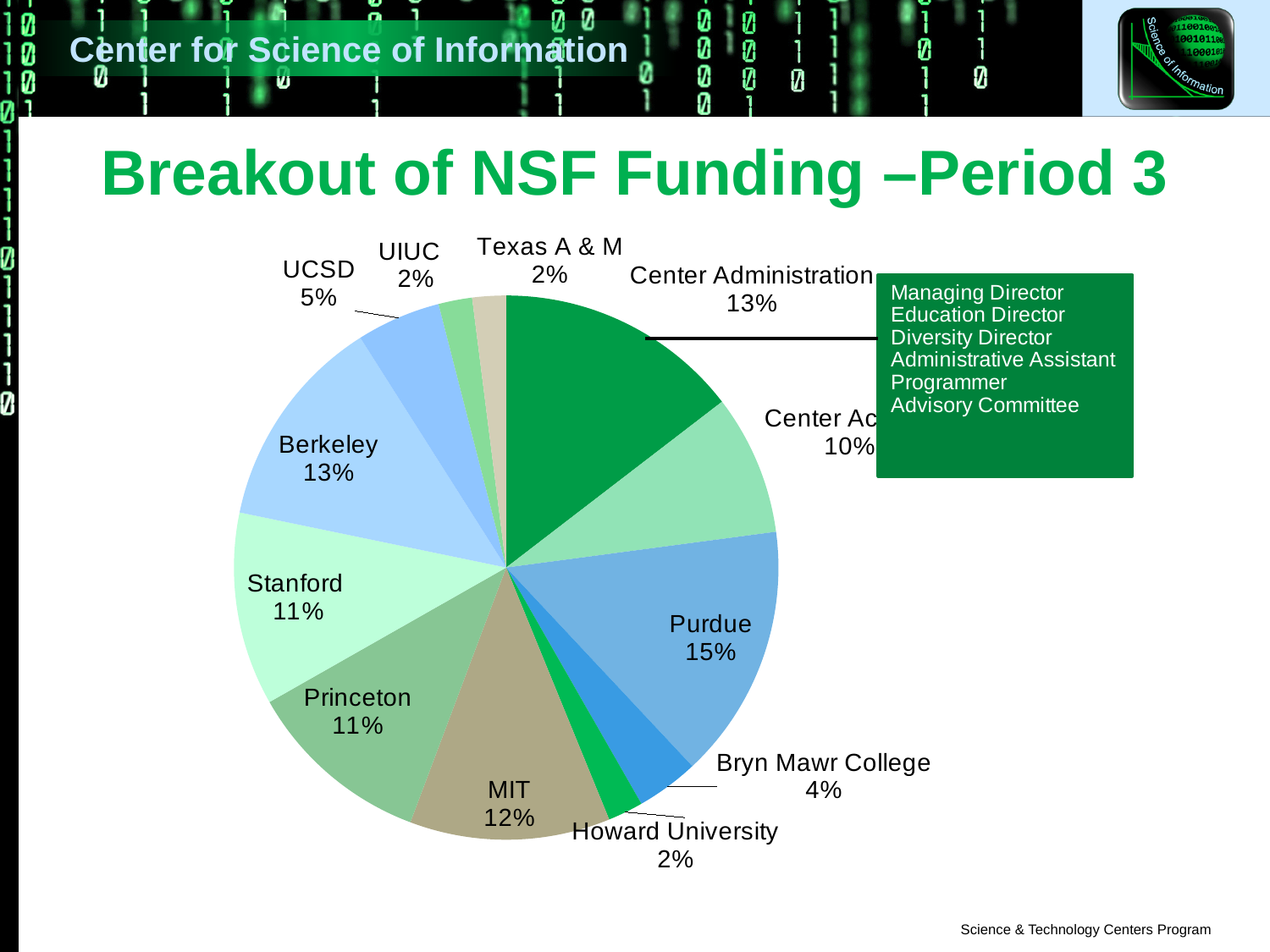

# Breakout of NSF Funding –Period 3

### Chart

| Category |
|---|

### Chart

| Category |
|---|

### Chart

| Category | Column1 |
|---|---|
| Center Administration | 728511.74 |
| Center Activity  | 416250.0 |
| Purdue | 756213.26 |
| Bryn Mawr College | 185275.0 |
| Howard University | 105000.0 |
| MIT | 595000.0 |
| Princeton | 552500.0 |
| Stanford  | 573750.0 |
| Berkeley | 637500.0 |
| UCSD | 250000.0 |
| UIUC   | 100000.0 |
| Texas A & M | 100000.0 |